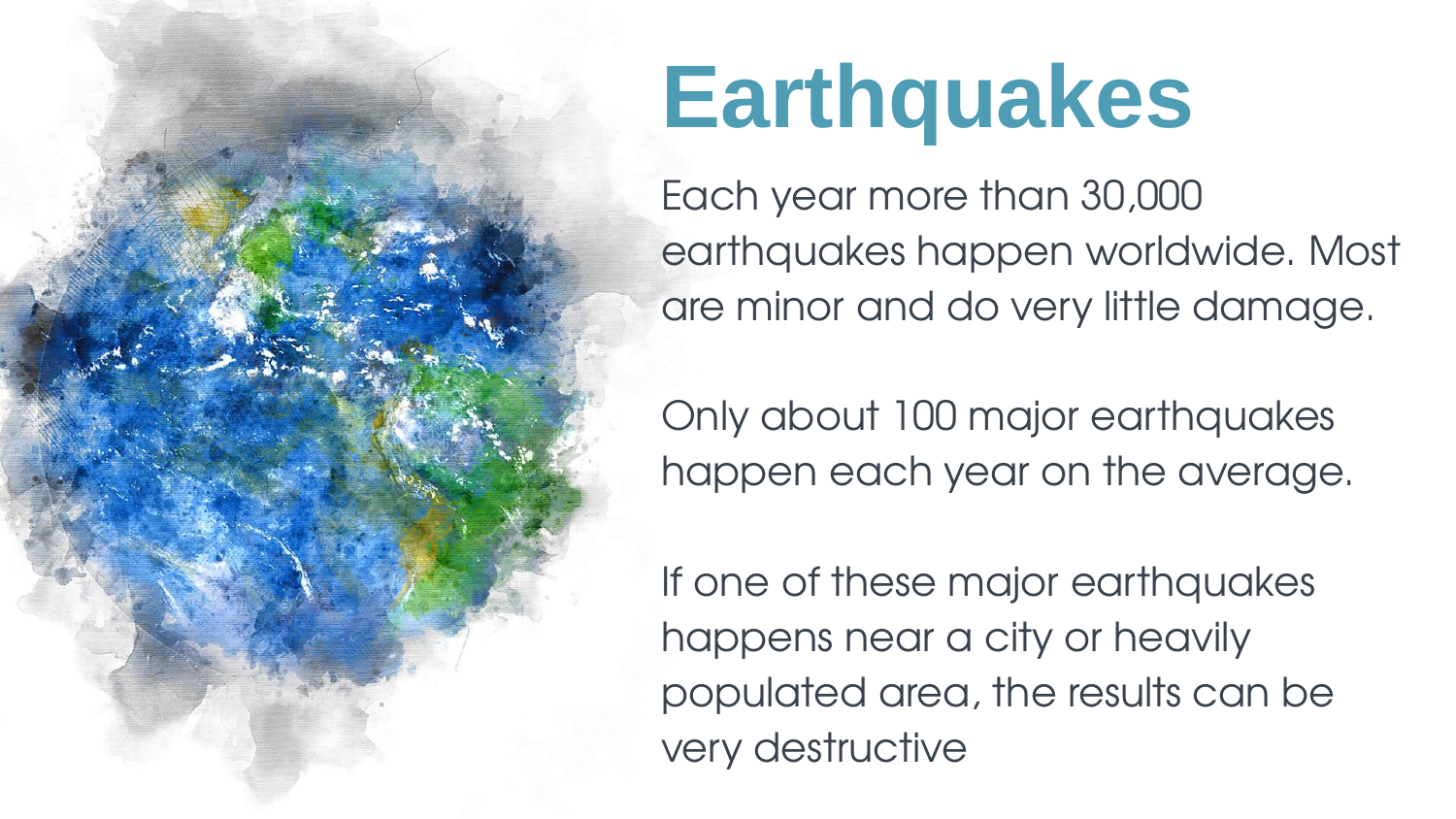

# Earthquakes
Each year more than 30,000 earthquakes happen worldwide. Most are minor and do very little damage.

Only about 100 major earthquakes happen each year on the average.

If one of these major earthquakes happens near a city or heavily populated area, the results can be very destructive